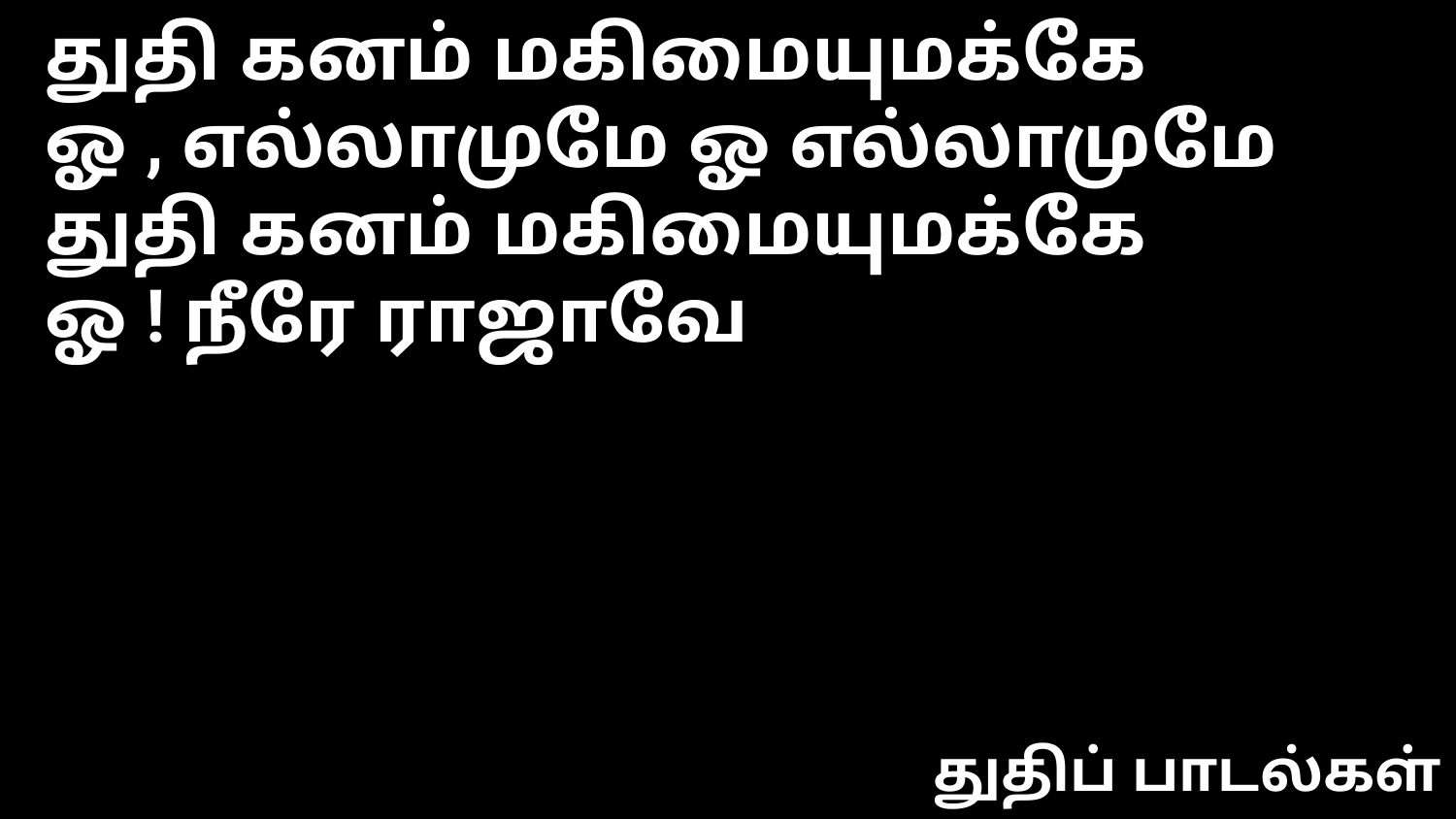

துதி கனம் மகிமையுமக்கே
ஓ , எல்லாமுமே ஓ எல்லாமுமே
துதி கனம் மகிமையுமக்கே
ஓ ! நீரே ராஜாவே

துதிப் பாடல்கள்